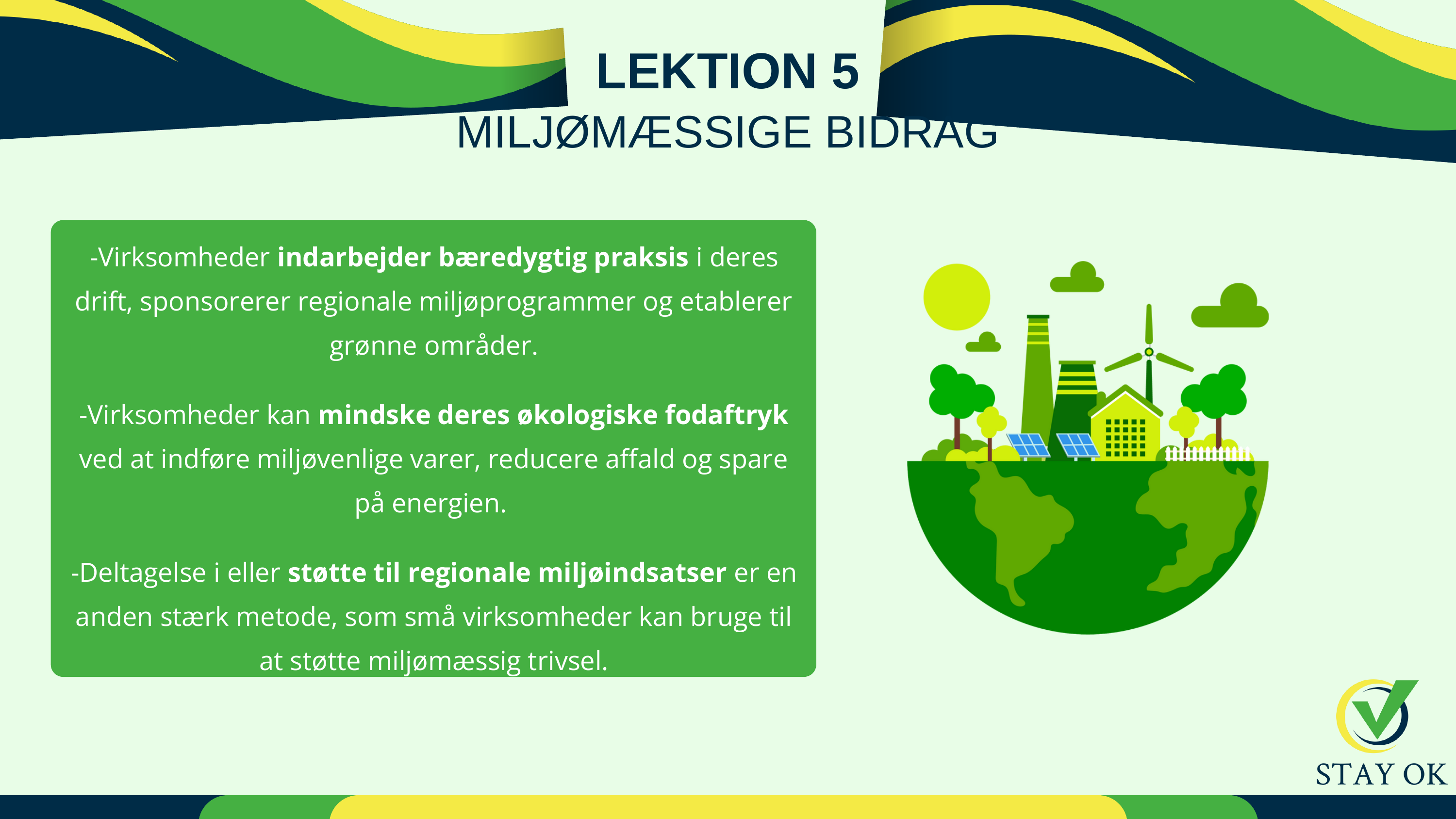

LEKTION 5
MILJØMÆSSIGE BIDRAG

-Virksomheder indarbejder bæredygtig praksis i deres drift, sponsorerer regionale miljøprogrammer og etablerer grønne områder.

-Virksomheder kan mindske deres økologiske fodaftryk ved at indføre miljøvenlige varer, reducere affald og spare på energien.

-Deltagelse i eller støtte til regionale miljøindsatser er en anden stærk metode, som små virksomheder kan bruge til at støtte miljømæssig trivsel.